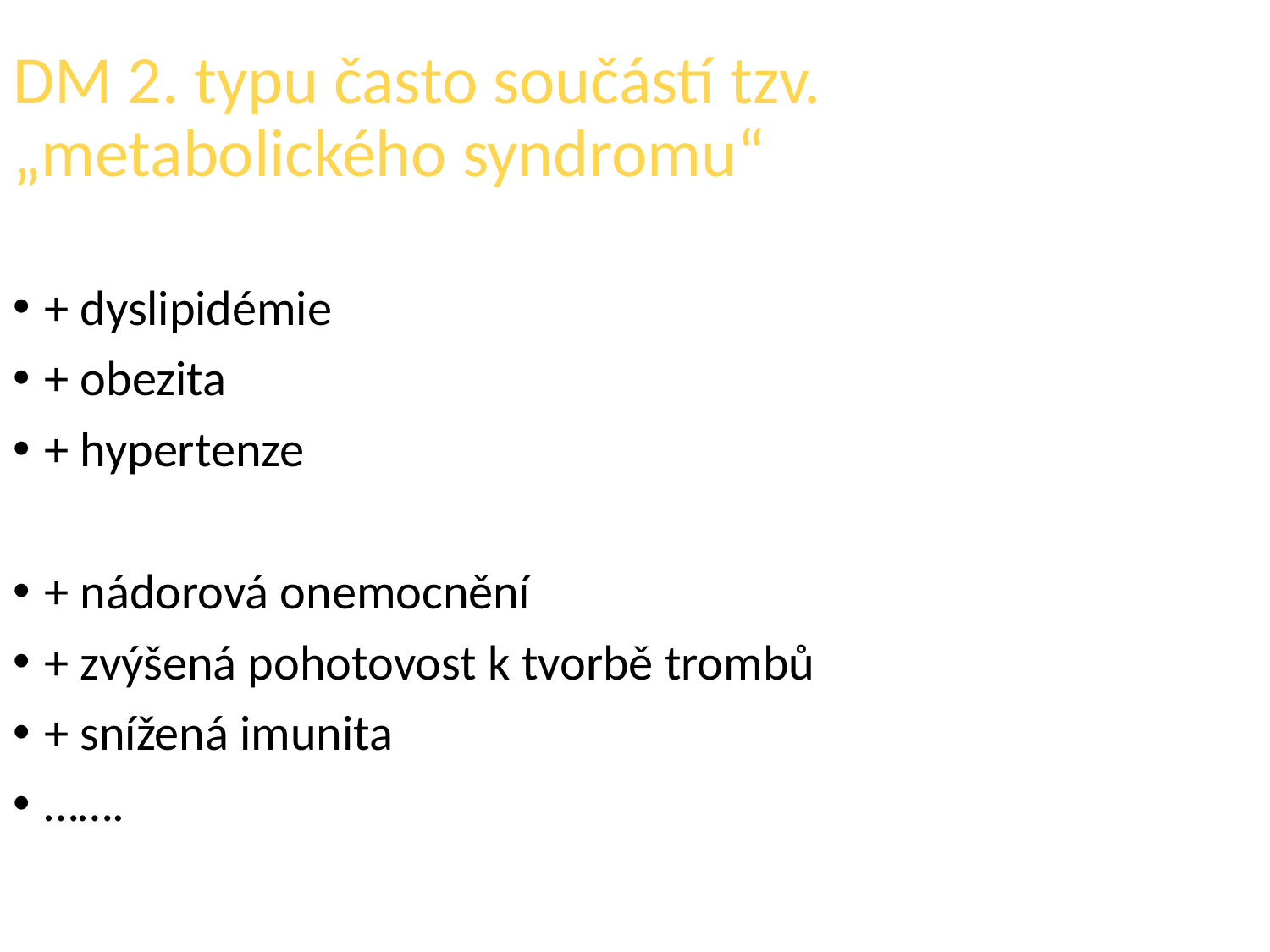

DM 2. typu často součástí tzv. „metabolického syndromu“
+ dyslipidémie
+ obezita
+ hypertenze

+ nádorová onemocnění
+ zvýšená pohotovost k tvorbě trombů
+ snížená imunita
…….